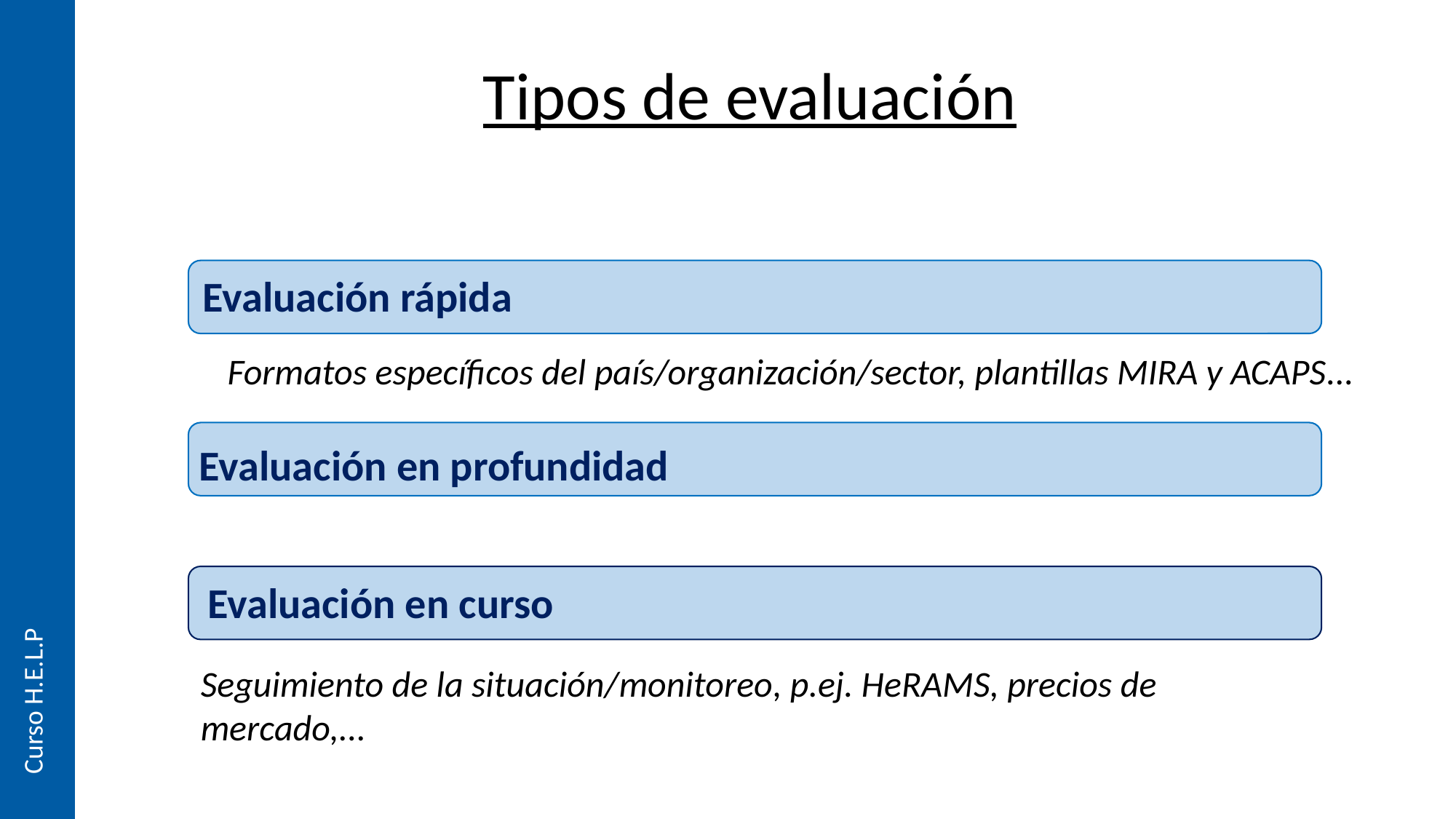

Tipos de evaluación

Evaluación rápida
Formatos específicos del país/organización/sector, plantillas MIRA y ACAPS...

Evaluación en profundidad

Evaluación en curso
Curso H.E.L.P
Seguimiento de la situación/monitoreo, p.ej. HeRAMS, precios de mercado,...